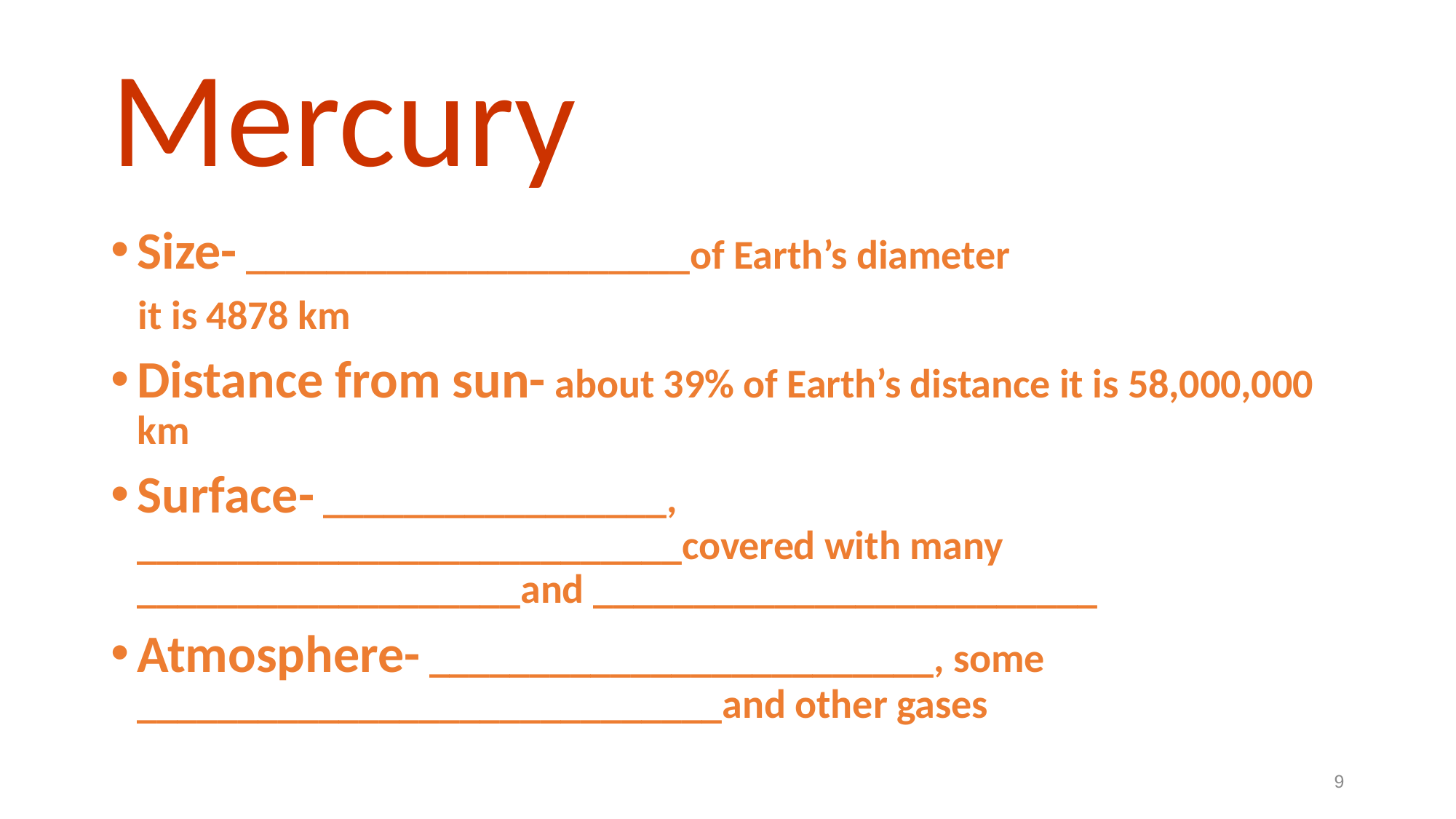

# Mercury

Size- ______________________of Earth’s diameter
   it is 4878 km
Distance from sun- about 39% of Earth’s distance it is 58,000,000 km
Surface- _________________, ___________________________covered with many ___________________and _________________________
Atmosphere- _________________________, some _____________________________and other gases
9